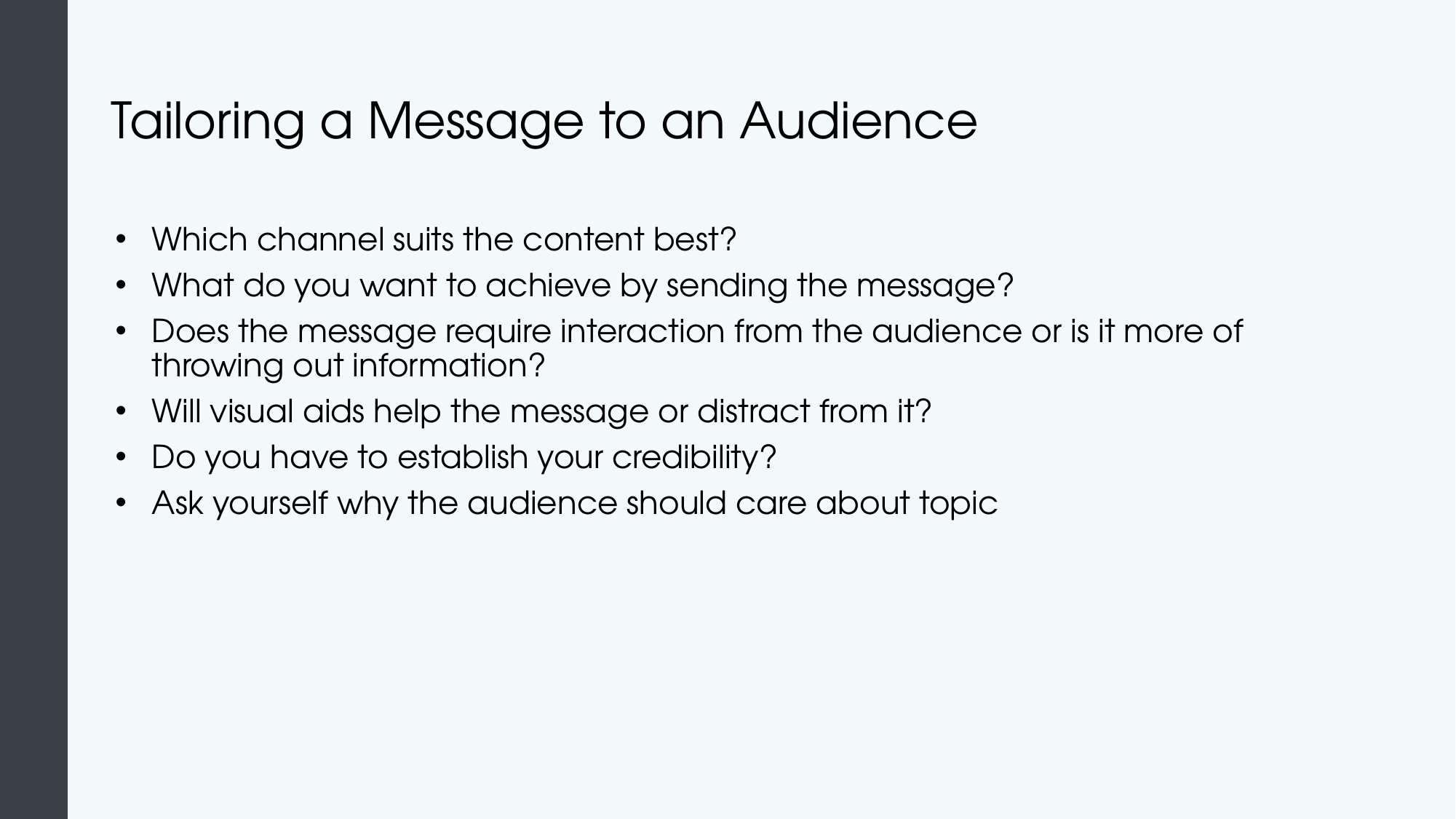

# Tailoring a Message to an Audience
Which channel suits the content best?
What do you want to achieve by sending the message?
Does the message require interaction from the audience or is it more of throwing out information?
Will visual aids help the message or distract from it?
Do you have to establish your credibility?
Ask yourself why the audience should care about topic